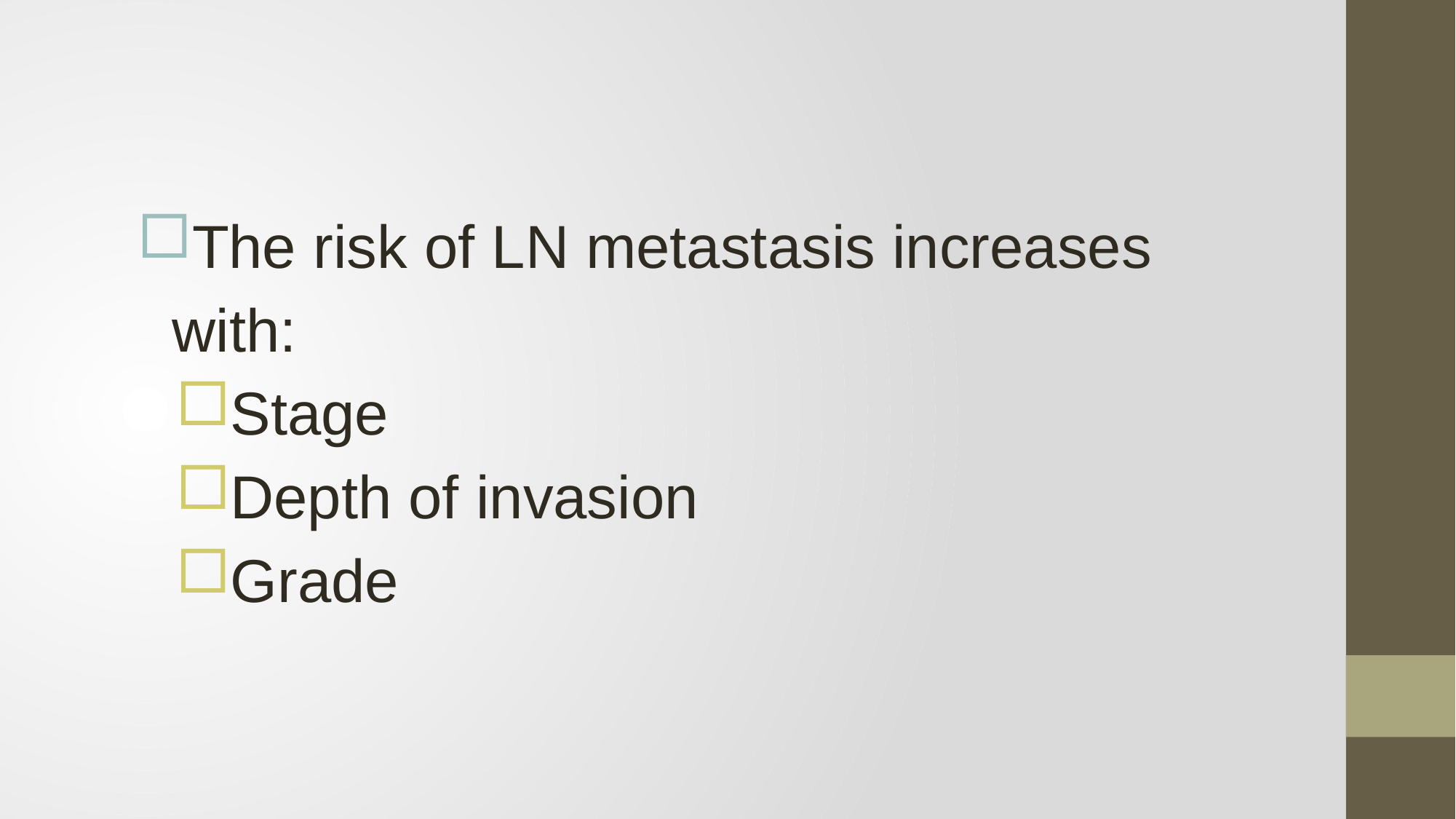

The risk of LN metastasis increases with:
Stage
Depth of invasion
Grade